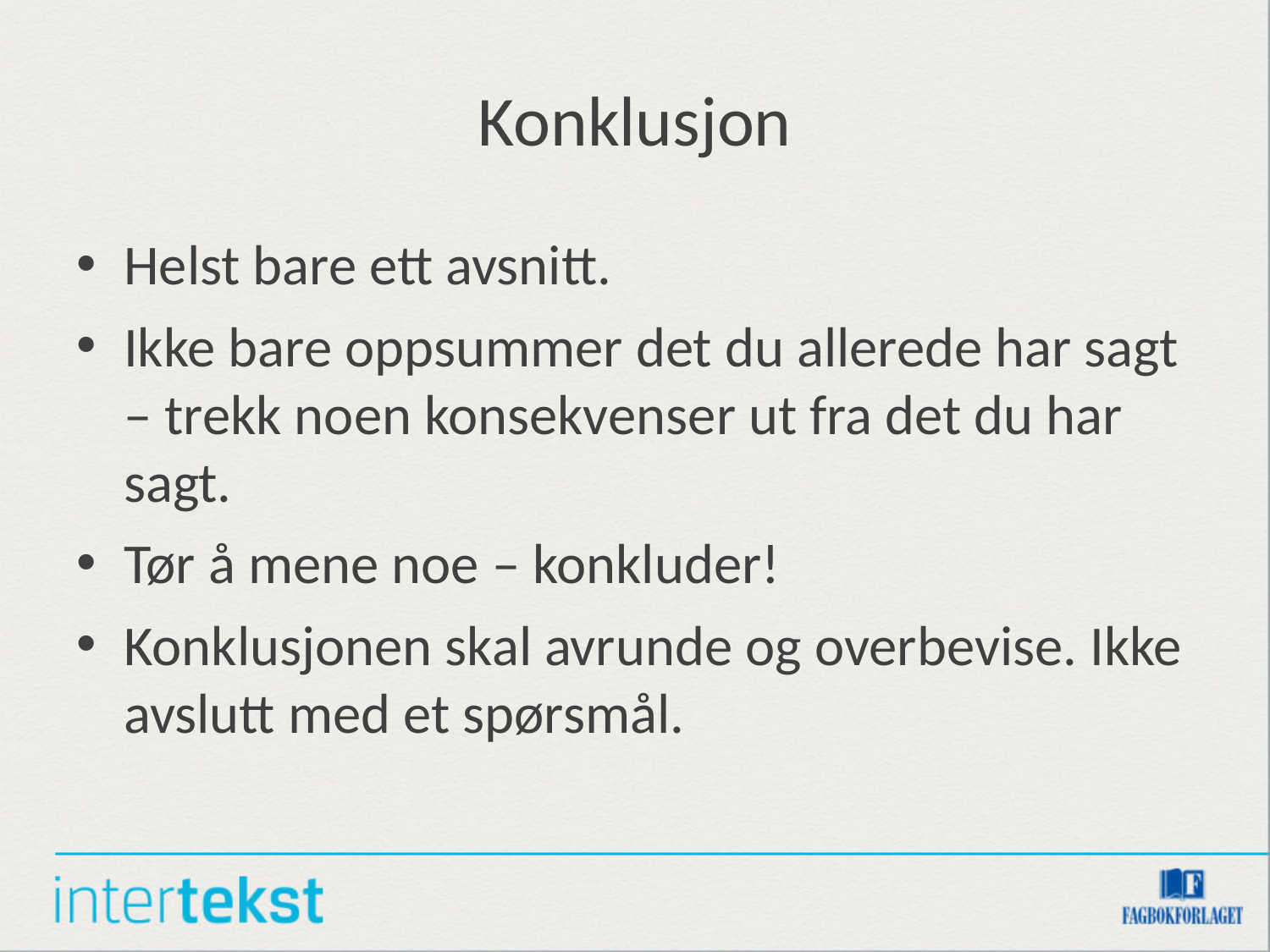

# Konklusjon
Helst bare ett avsnitt.
Ikke bare oppsummer det du allerede har sagt – trekk noen konsekvenser ut fra det du har sagt.
Tør å mene noe – konkluder!
Konklusjonen skal avrunde og overbevise. Ikke avslutt med et spørsmål.